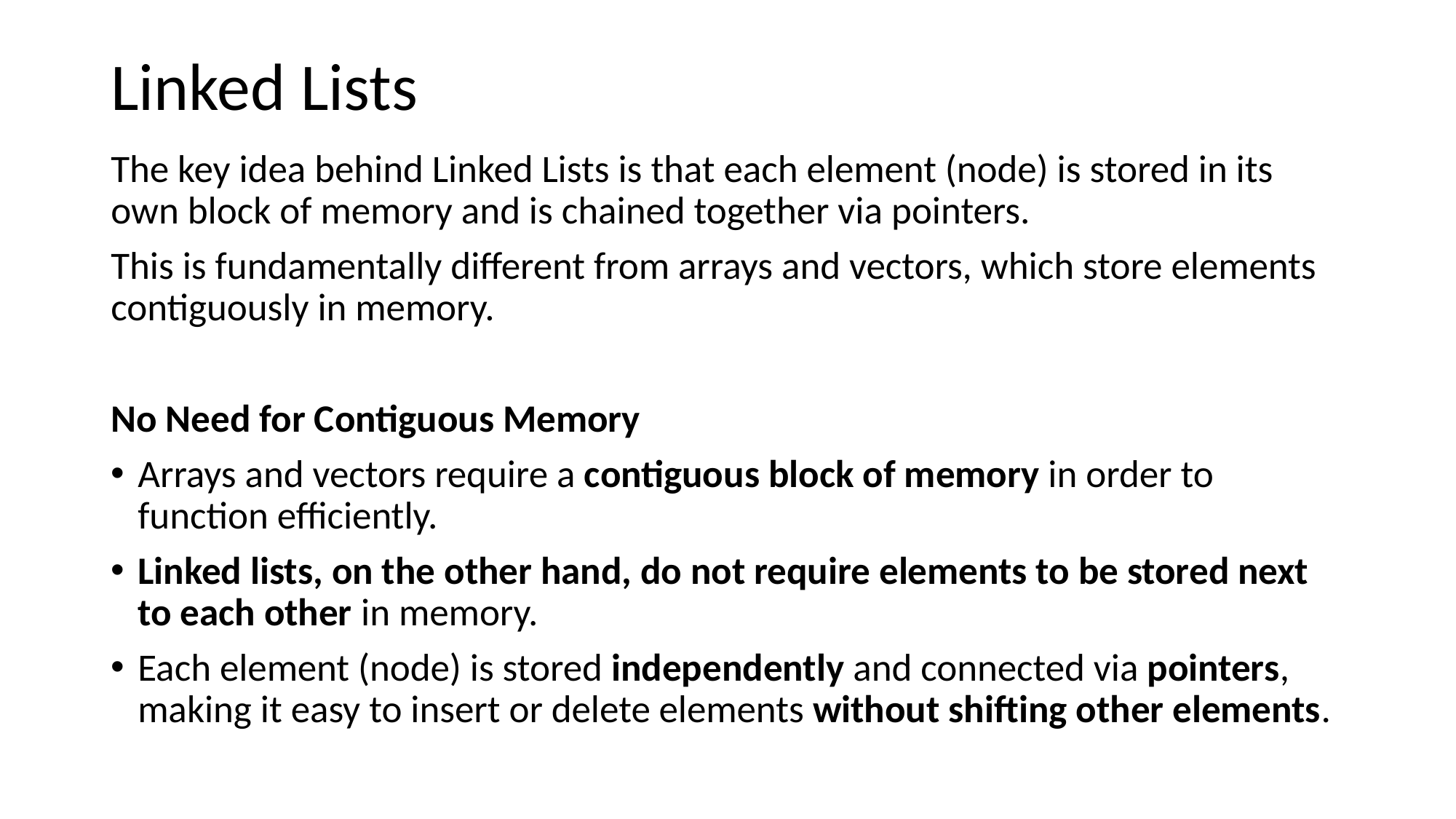

# Linked Lists
The key idea behind Linked Lists is that each element (node) is stored in its own block of memory and is chained together via pointers.
This is fundamentally different from arrays and vectors, which store elements contiguously in memory.

No Need for Contiguous Memory
Arrays and vectors require a contiguous block of memory in order to function efficiently.
Linked lists, on the other hand, do not require elements to be stored next to each other in memory.
Each element (node) is stored independently and connected via pointers, making it easy to insert or delete elements without shifting other elements.